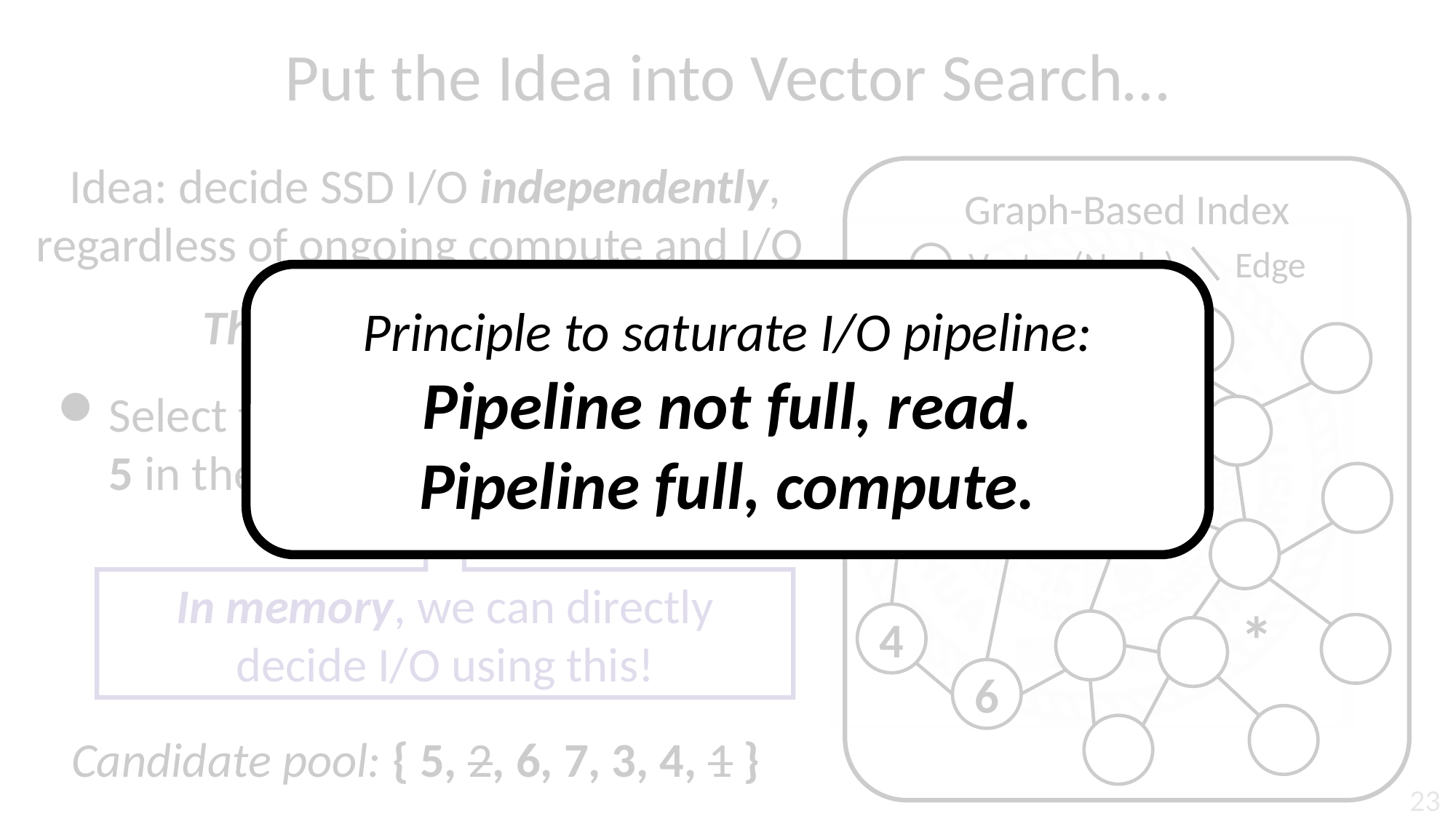

# Put the Idea into Vector Search…

Idea: decide SSD I/O independently,
regardless of ongoing compute and I/O
Graph-Based Index
Vector (Node)
Edge

Principle to saturate I/O pipeline:
Pipeline not full, read.
Pipeline full, compute.
This is viable because…
7

3
Select the nearest unvisited vector 5 in the candidate pool
entry

1
2
5
In memory, we can directly decide I/O using this!

*
4

6

Candidate pool: { 5, 2, 6, 7, 3, 4, 1 }
23